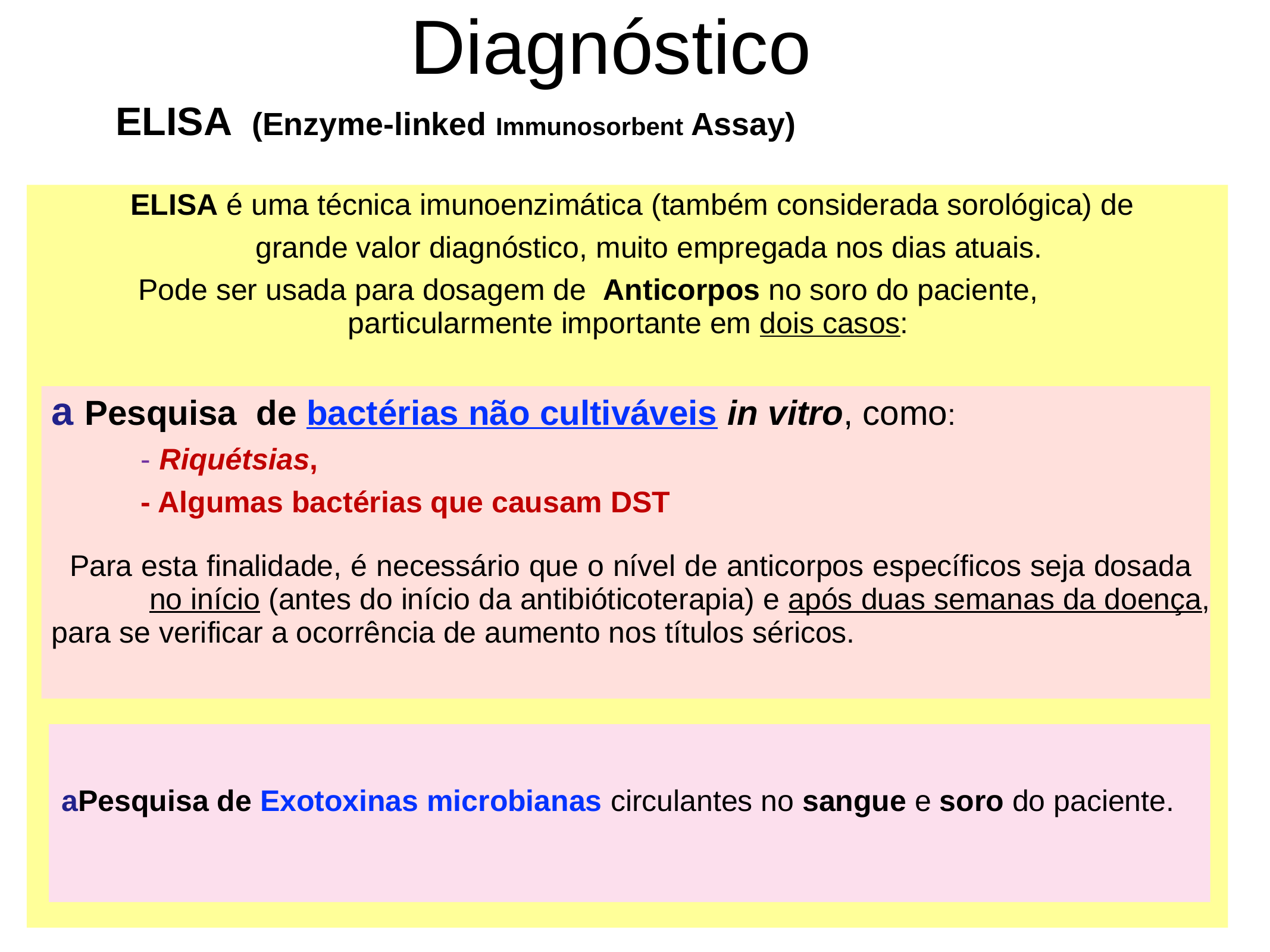

Diagnóstico
ELISA (Enzyme-linked Immunosorbent Assay)
ELISA é uma técnica imunoenzimática (também considerada sorológica) de
     grande valor diagnóstico, muito empregada nos dias atuais.
     Pode ser usada para dosagem de  Anticorpos no soro do paciente,     	particularmente importante em dois casos:

a Pesquisa  de bactérias não cultiváveis in vitro, como:
	- Riquétsias,
	- Algumas bactérias que causam DST

  Para esta finalidade, é necessário que o nível de anticorpos específicos seja dosada   	 no início (antes do início da antibióticoterapia) e após duas semanas da doença, para se verificar a ocorrência de aumento nos títulos séricos.

aPesquisa de Exotoxinas microbianas circulantes no sangue e soro do paciente.